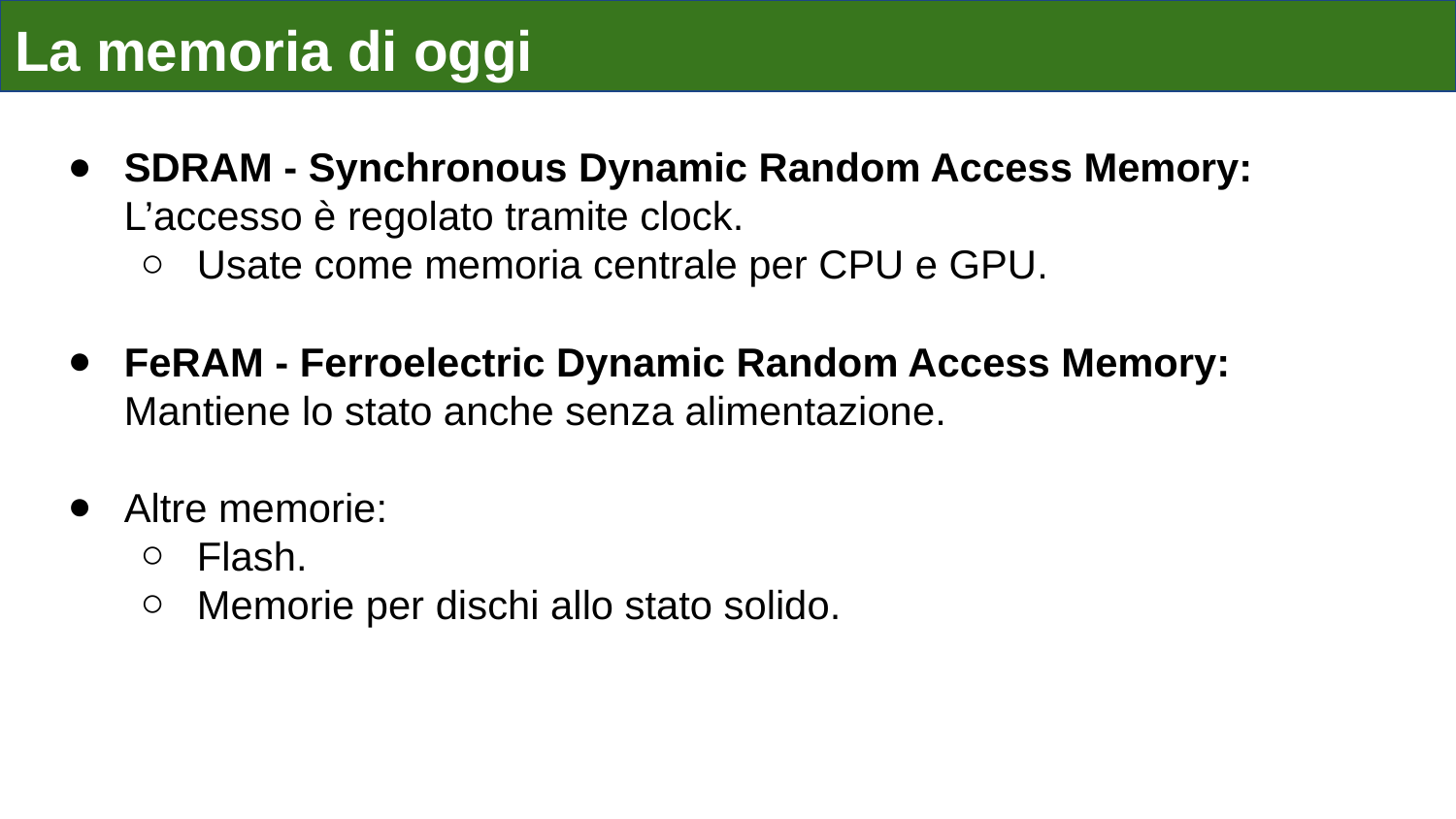

# La memoria di oggi
SDRAM - Synchronous Dynamic Random Access Memory:
L’accesso è regolato tramite clock.
Usate come memoria centrale per CPU e GPU.
FeRAM - Ferroelectric Dynamic Random Access Memory:
Mantiene lo stato anche senza alimentazione.
Altre memorie:
Flash.
Memorie per dischi allo stato solido.